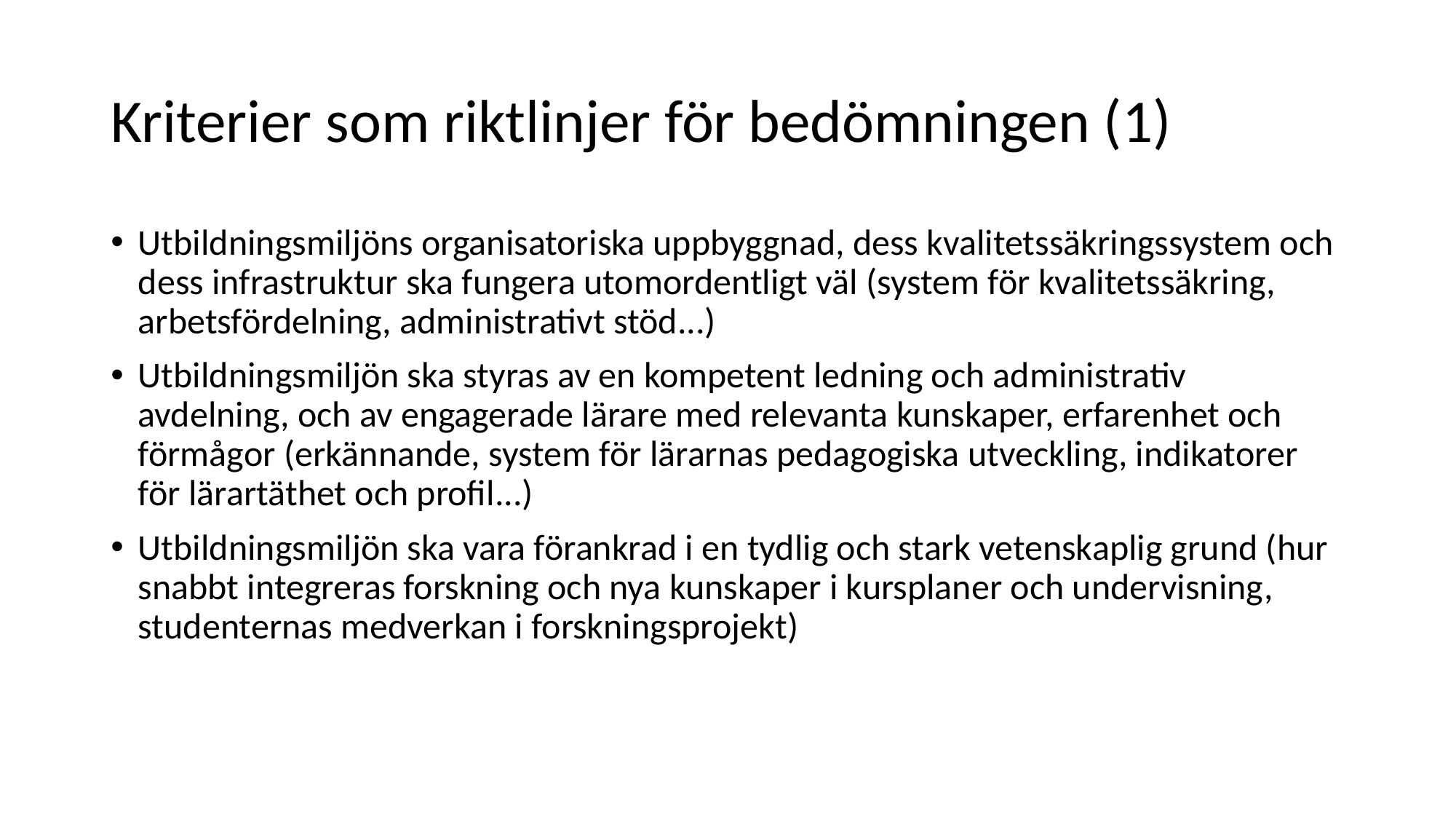

# Kriterier som riktlinjer för bedömningen (1)
Utbildningsmiljöns organisatoriska uppbyggnad, dess kvalitetssäkringssystem och dess infrastruktur ska fungera utomordentligt väl (system för kvalitetssäkring, arbetsfördelning, administrativt stöd...)
Utbildningsmiljön ska styras av en kompetent ledning och administrativ avdelning, och av engagerade lärare med relevanta kunskaper, erfarenhet och förmågor (erkännande, system för lärarnas pedagogiska utveckling, indikatorer för lärartäthet och profil...)
Utbildningsmiljön ska vara förankrad i en tydlig och stark vetenskaplig grund (hur snabbt integreras forskning och nya kunskaper i kursplaner och undervisning, studenternas medverkan i forskningsprojekt)